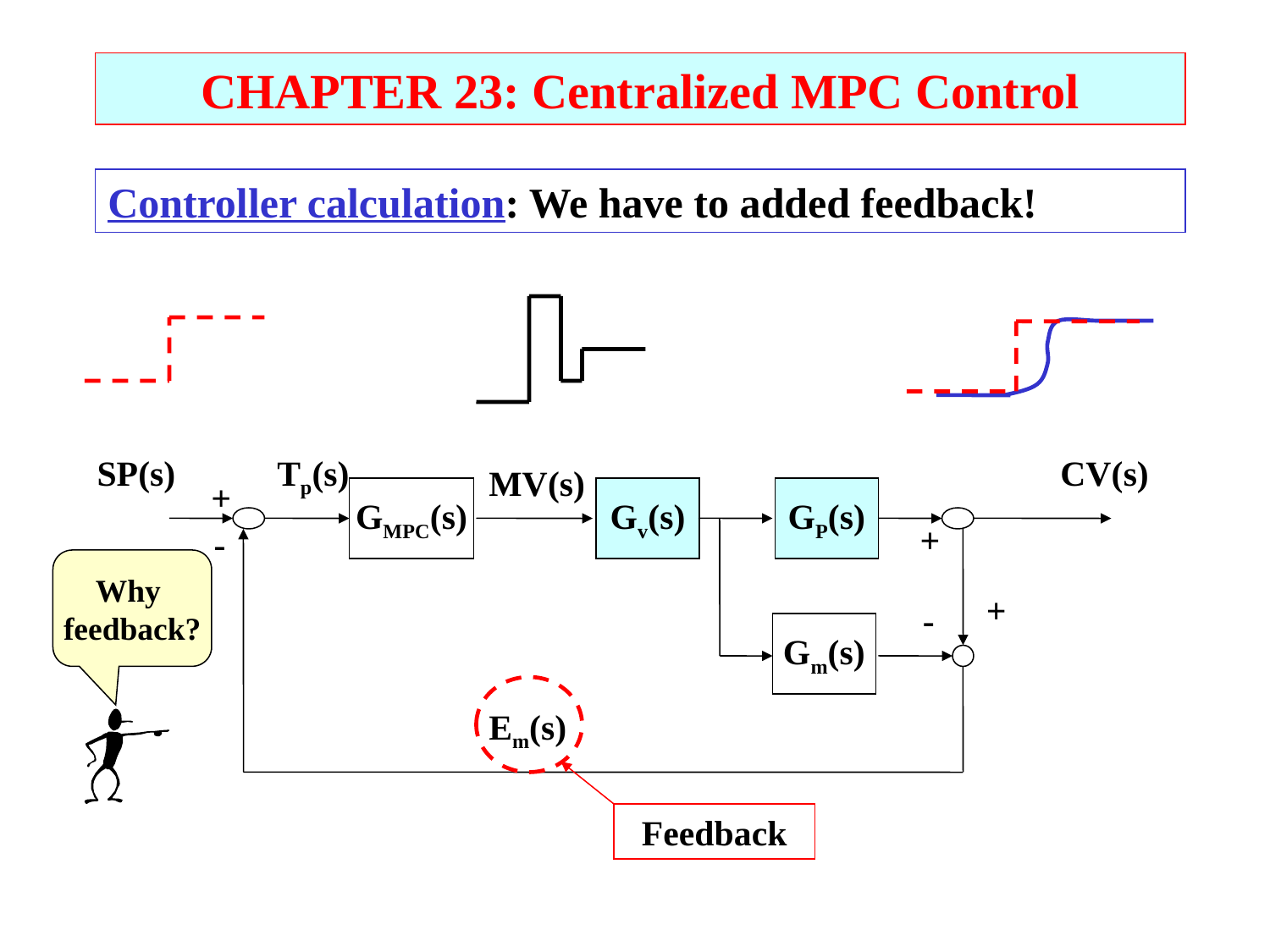

CHAPTER 23: Centralized MPC Control
Controller calculation: We have to added feedback!

SP(s)
Tp(s)
CV(s)
MV(s)
+
GMPC(s)
Gv(s)
GP(s)

+
-

Why
feedback?
+
-
Gm(s)

Em(s)

Feedback